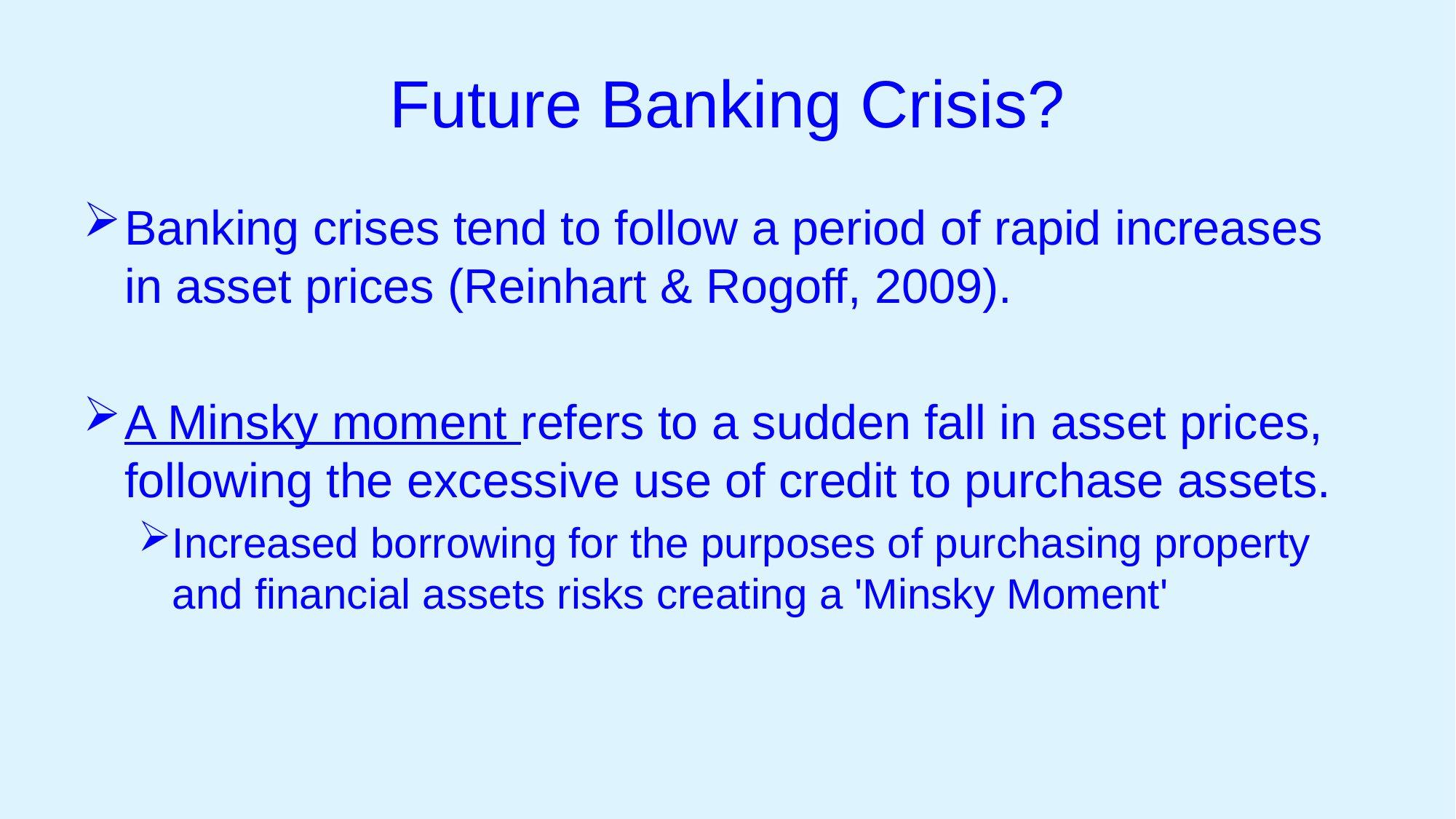

# Future Banking Crisis?
Banking crises tend to follow a period of rapid increases in asset prices (Reinhart & Rogoff, 2009).

A Minsky moment refers to a sudden fall in asset prices, following the excessive use of credit to purchase assets.
Increased borrowing for the purposes of purchasing property and financial assets risks creating a 'Minsky Moment'